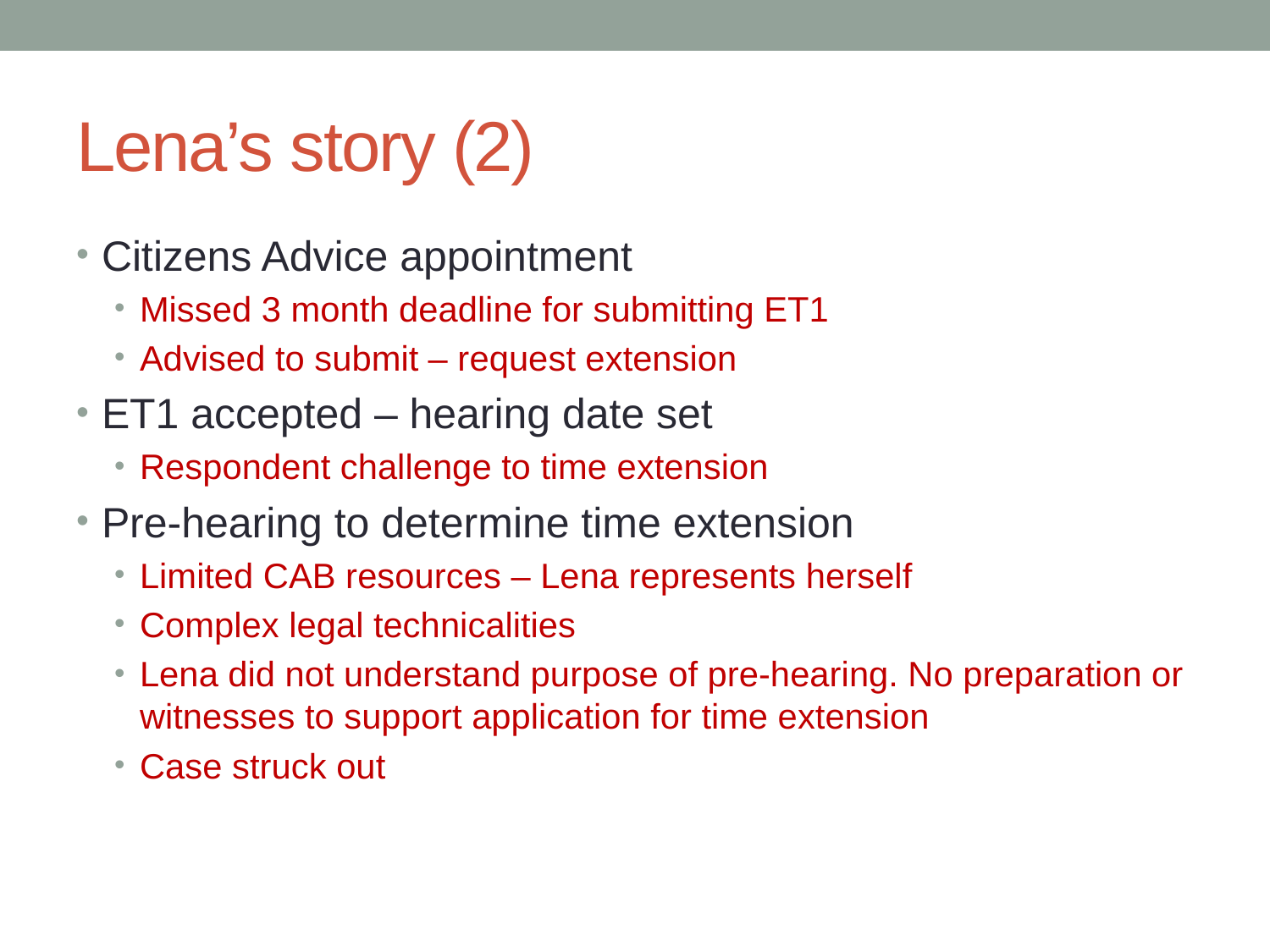

# Lena’s story (2)
Citizens Advice appointment
Missed 3 month deadline for submitting ET1
Advised to submit – request extension
ET1 accepted – hearing date set
Respondent challenge to time extension
Pre-hearing to determine time extension
Limited CAB resources – Lena represents herself
Complex legal technicalities
Lena did not understand purpose of pre-hearing. No preparation or witnesses to support application for time extension
Case struck out